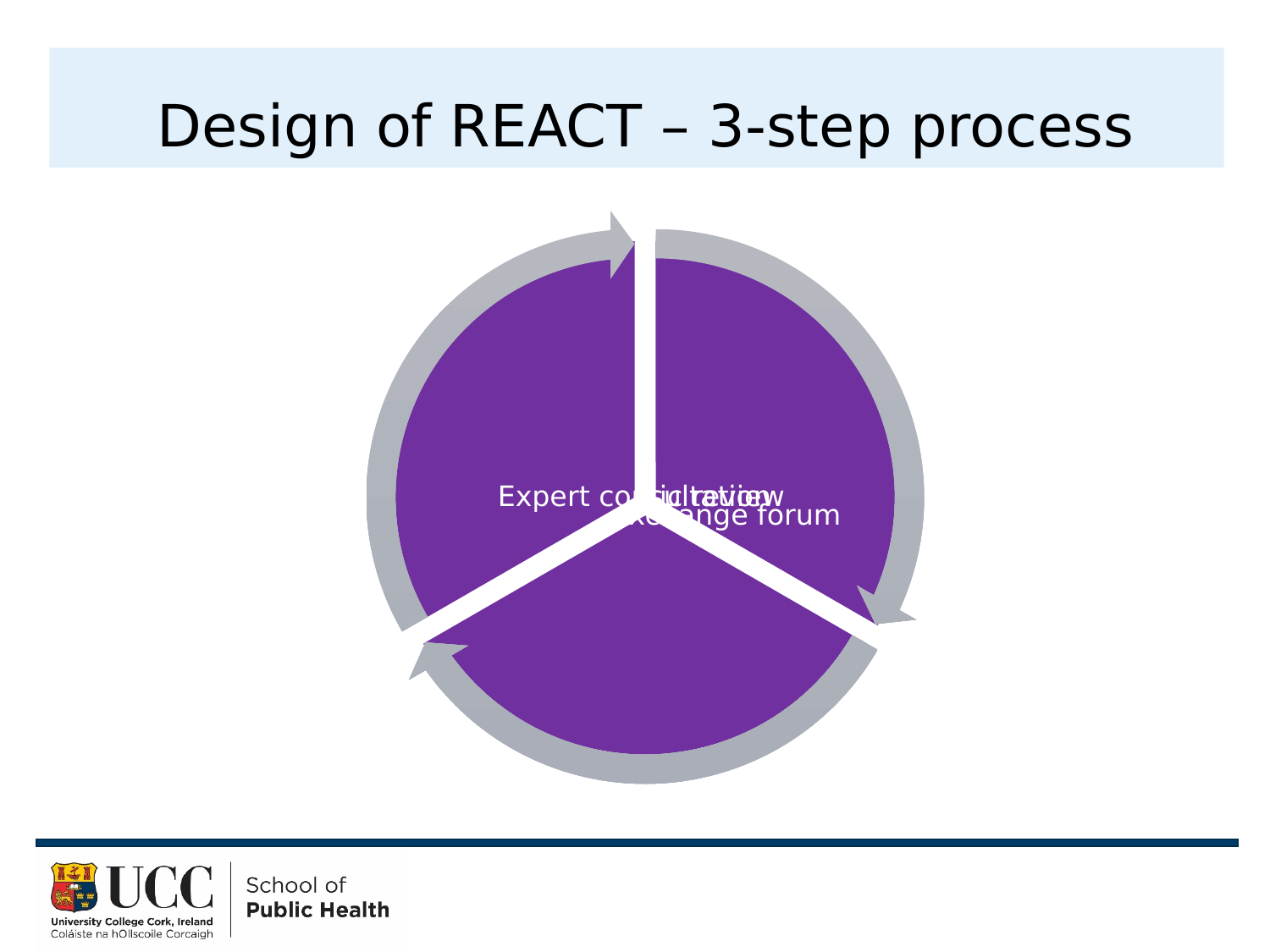

Design of REACT – 3-step process
Systematic review
Knowledge exchange forum
Expert consultation
Epistemology/ontology